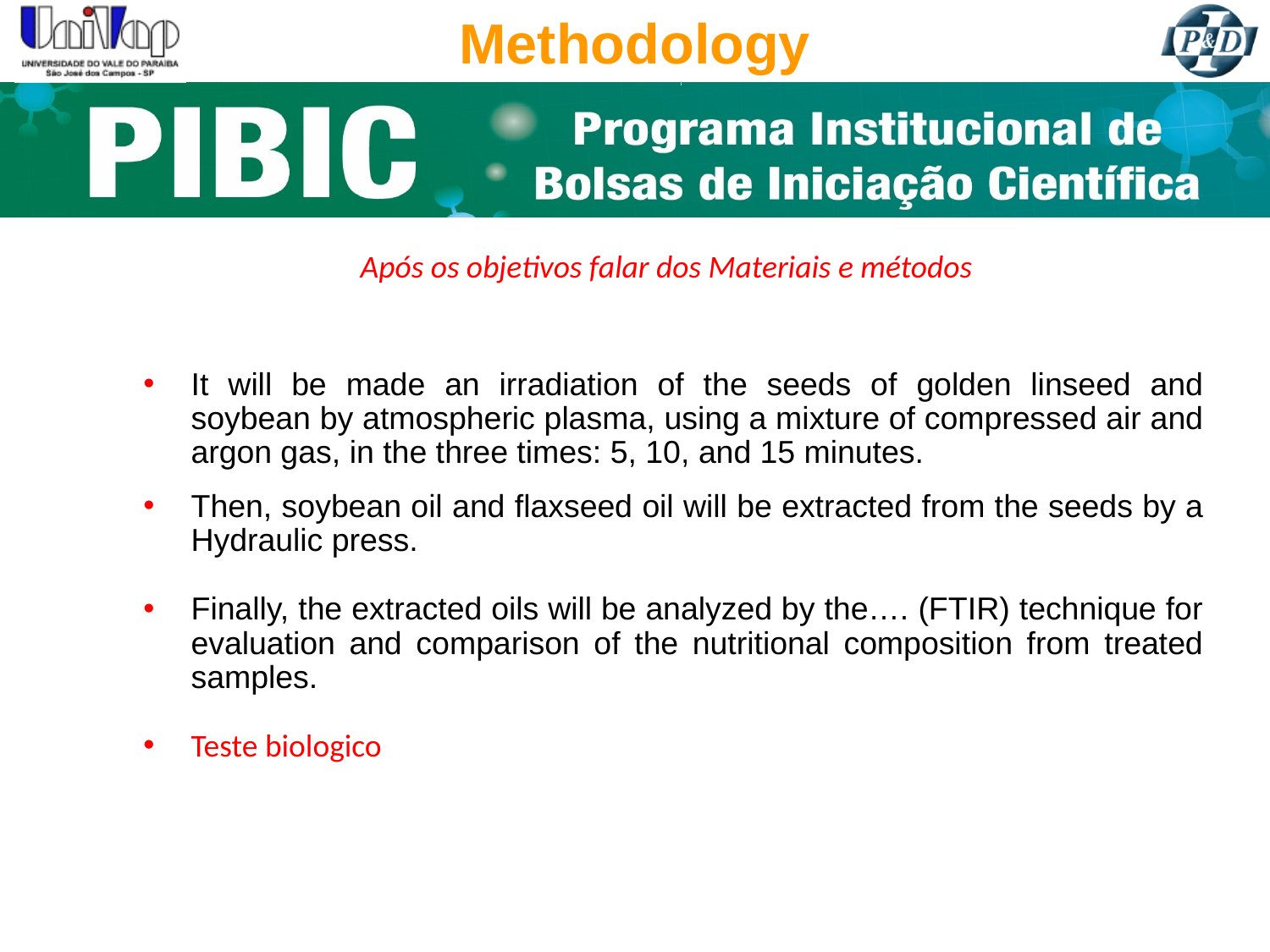

Methodology
Após os objetivos falar dos Materiais e métodos
It will be made an irradiation of the seeds of golden linseed and soybean by atmospheric plasma, using a mixture of compressed air and argon gas, in the three times: 5, 10, and 15 minutes.
Then, soybean oil and flaxseed oil will be extracted from the seeds by a Hydraulic press.

Finally, the extracted oils will be analyzed by the…. (FTIR) technique for evaluation and comparison of the nutritional composition from treated samples.

Teste biologico